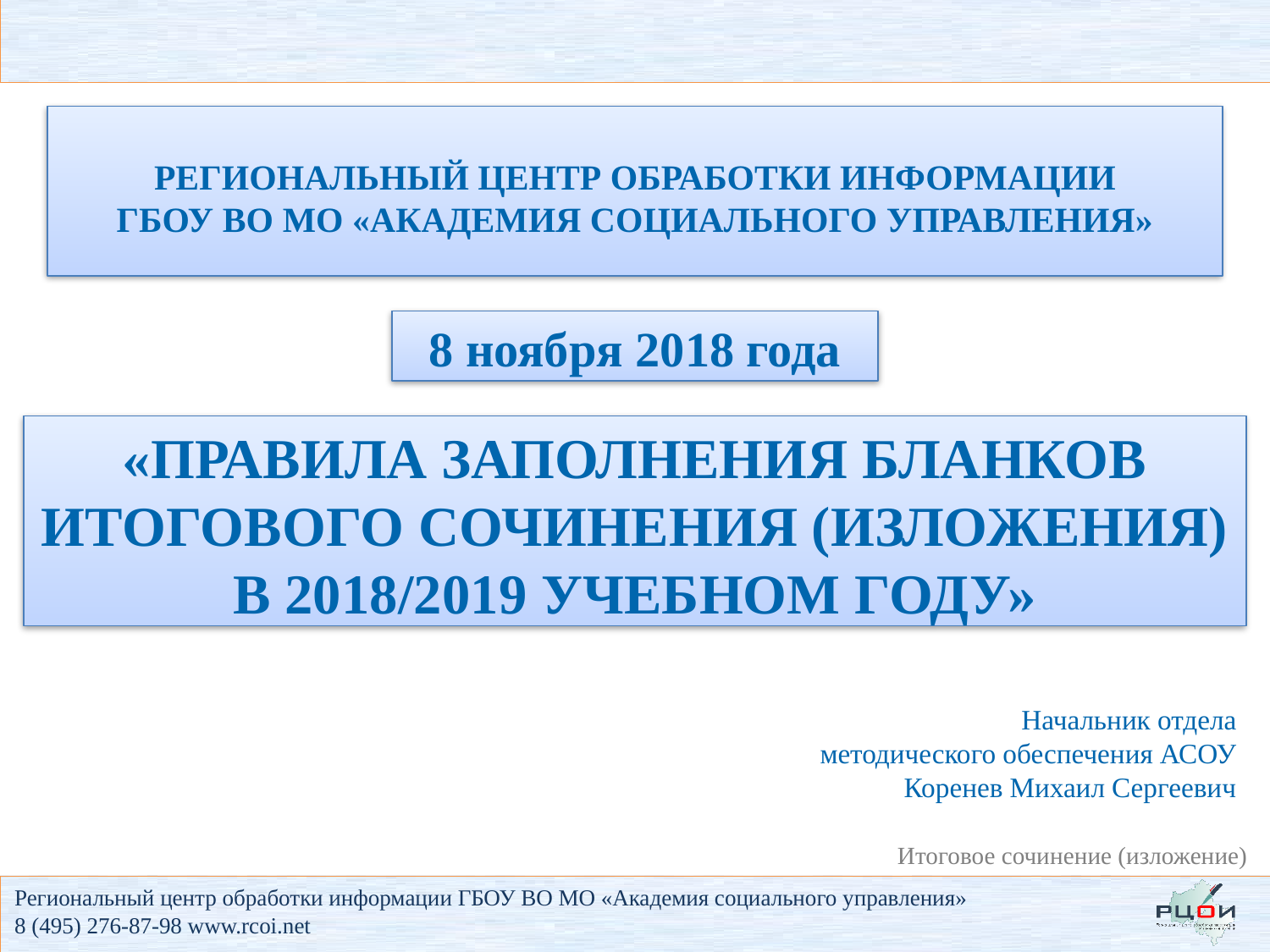

РЕГИОНАЛЬНЫЙ ЦЕНТР ОБРАБОТКИ ИНФОРМАЦИИ
ГБОУ ВО МО «АКАДЕМИЯ СОЦИАЛЬНОГО УПРАВЛЕНИЯ»
8 ноября 2018 года
# «ПРАВИЛА ЗАПОЛНЕНИЯ БЛАНКОВ ИТОГОВОГО СОЧИНЕНИЯ (ИЗЛОЖЕНИЯ) В 2018/2019 УЧЕБНОМ ГОДУ»
Начальник отдела
методического обеспечения АСОУ
Коренев Михаил Сергеевич